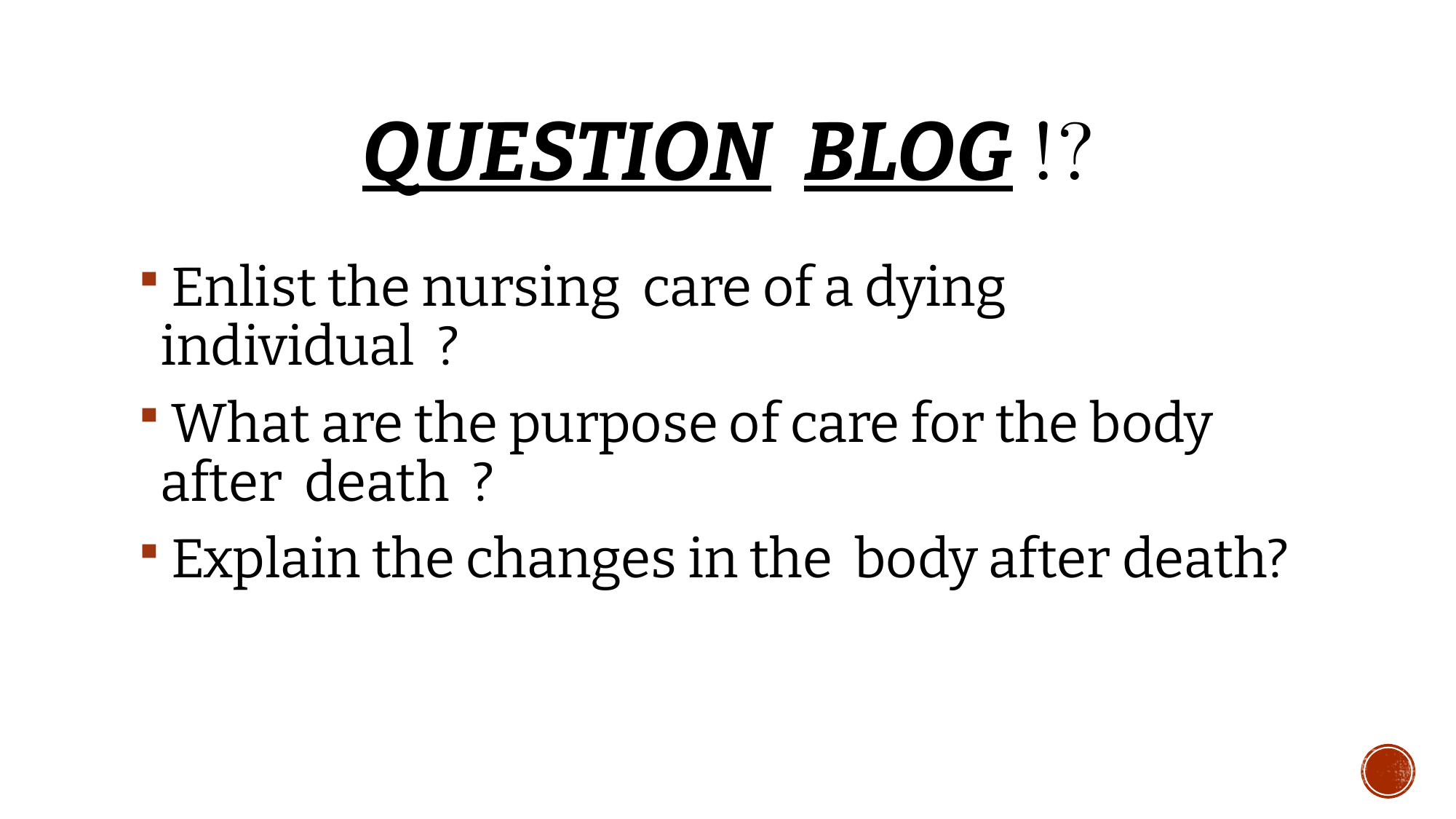

# Question  blog ⁉
 Enlist the nursing  care of a dying      individual  ?
 What are the purpose of care for the body after  death  ?
 Explain the changes in the  body after death?